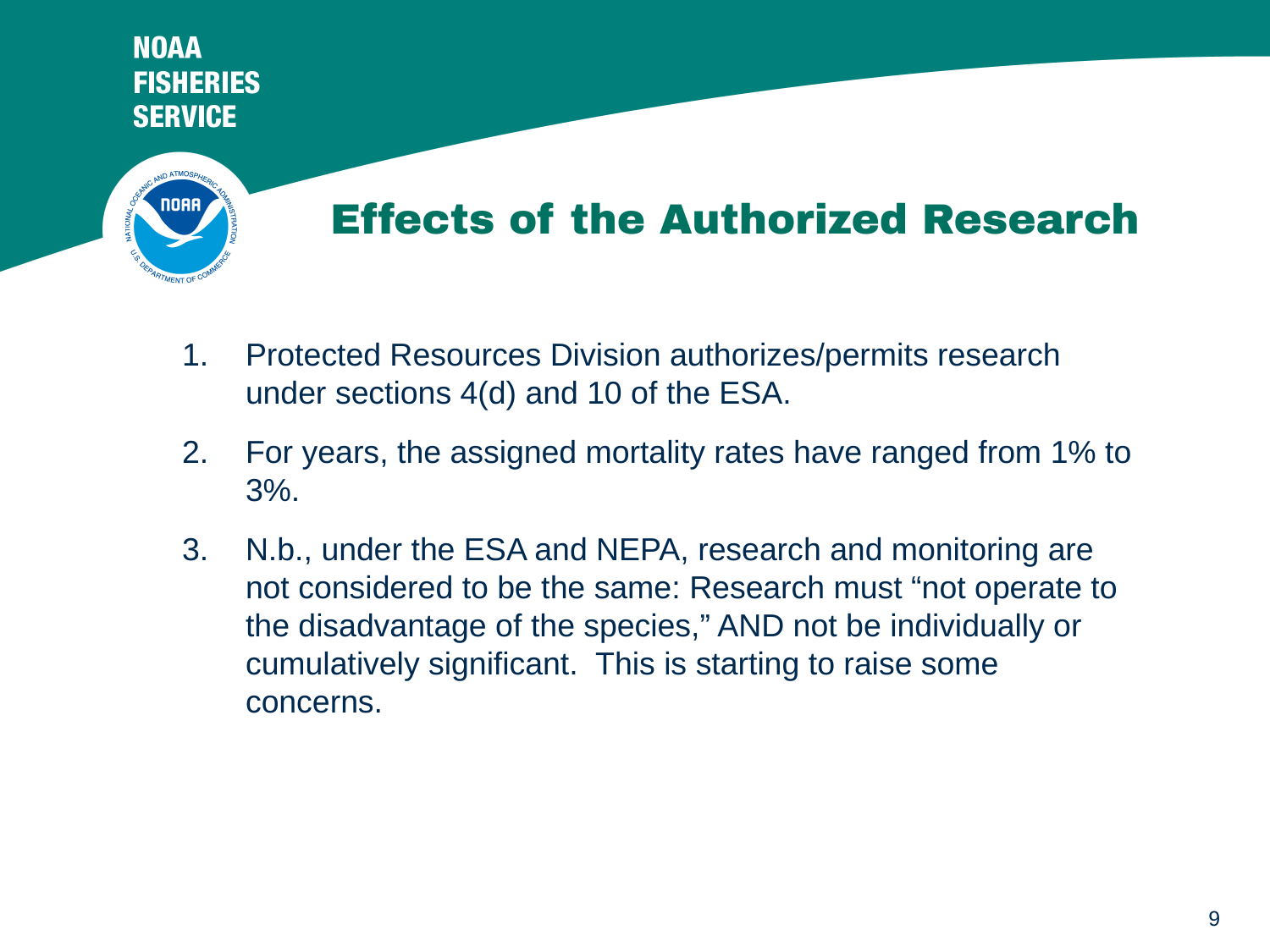

# Effects of the Authorized Research
Protected Resources Division authorizes/permits research under sections 4(d) and 10 of the ESA.
For years, the assigned mortality rates have ranged from 1% to 3%.
N.b., under the ESA and NEPA, research and monitoring are not considered to be the same: Research must “not operate to the disadvantage of the species,” AND not be individually or cumulatively significant.  This is starting to raise some concerns.